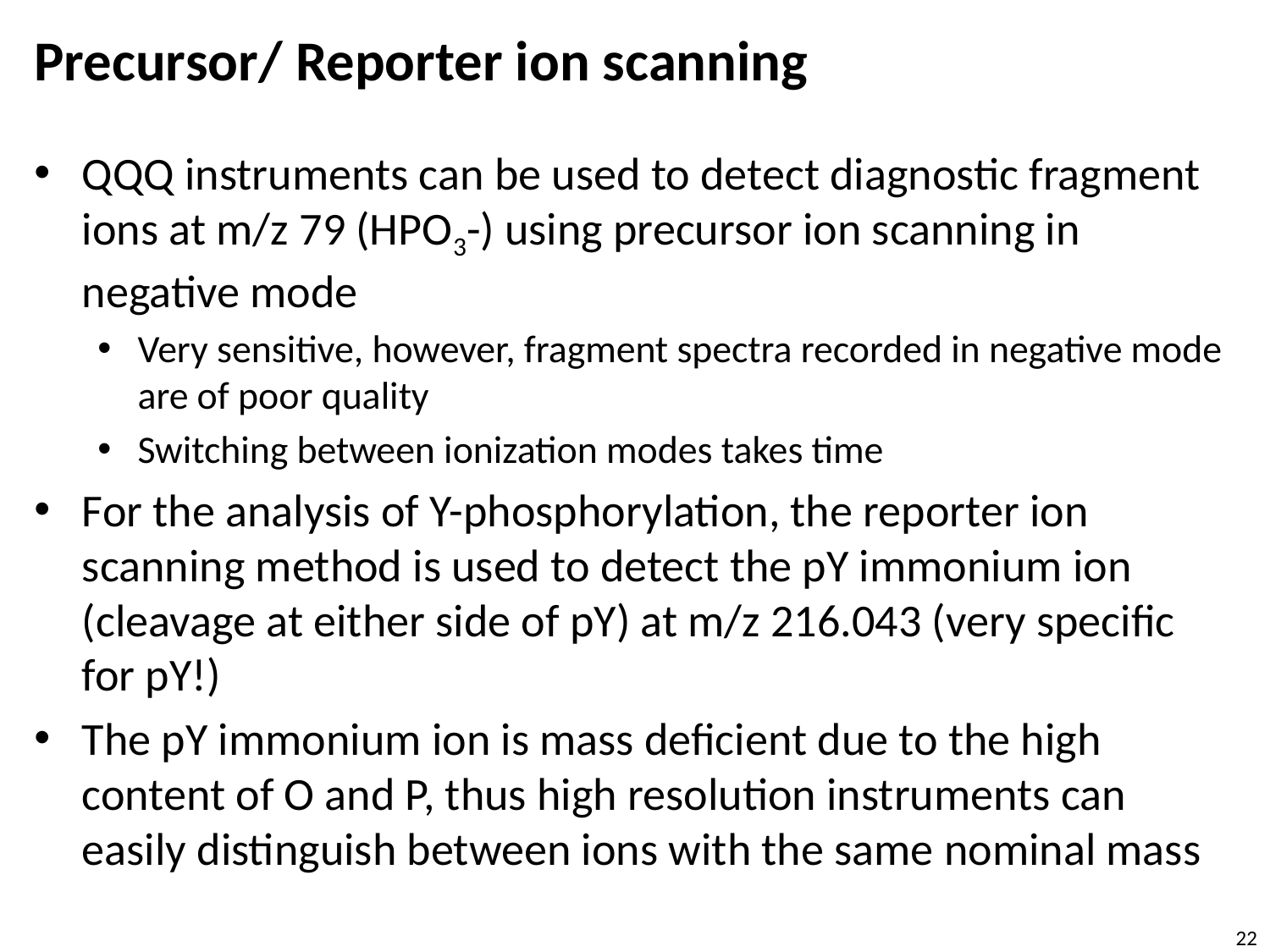

# Precursor/ Reporter ion scanning
QQQ instruments can be used to detect diagnostic fragment ions at m/z 79 (HPO3-) using precursor ion scanning in negative mode
Very sensitive, however, fragment spectra recorded in negative mode are of poor quality
Switching between ionization modes takes time
For the analysis of Y-phosphorylation, the reporter ion scanning method is used to detect the pY immonium ion (cleavage at either side of pY) at m/z 216.043 (very specific for pY!)
The pY immonium ion is mass deficient due to the high content of O and P, thus high resolution instruments can easily distinguish between ions with the same nominal mass
22